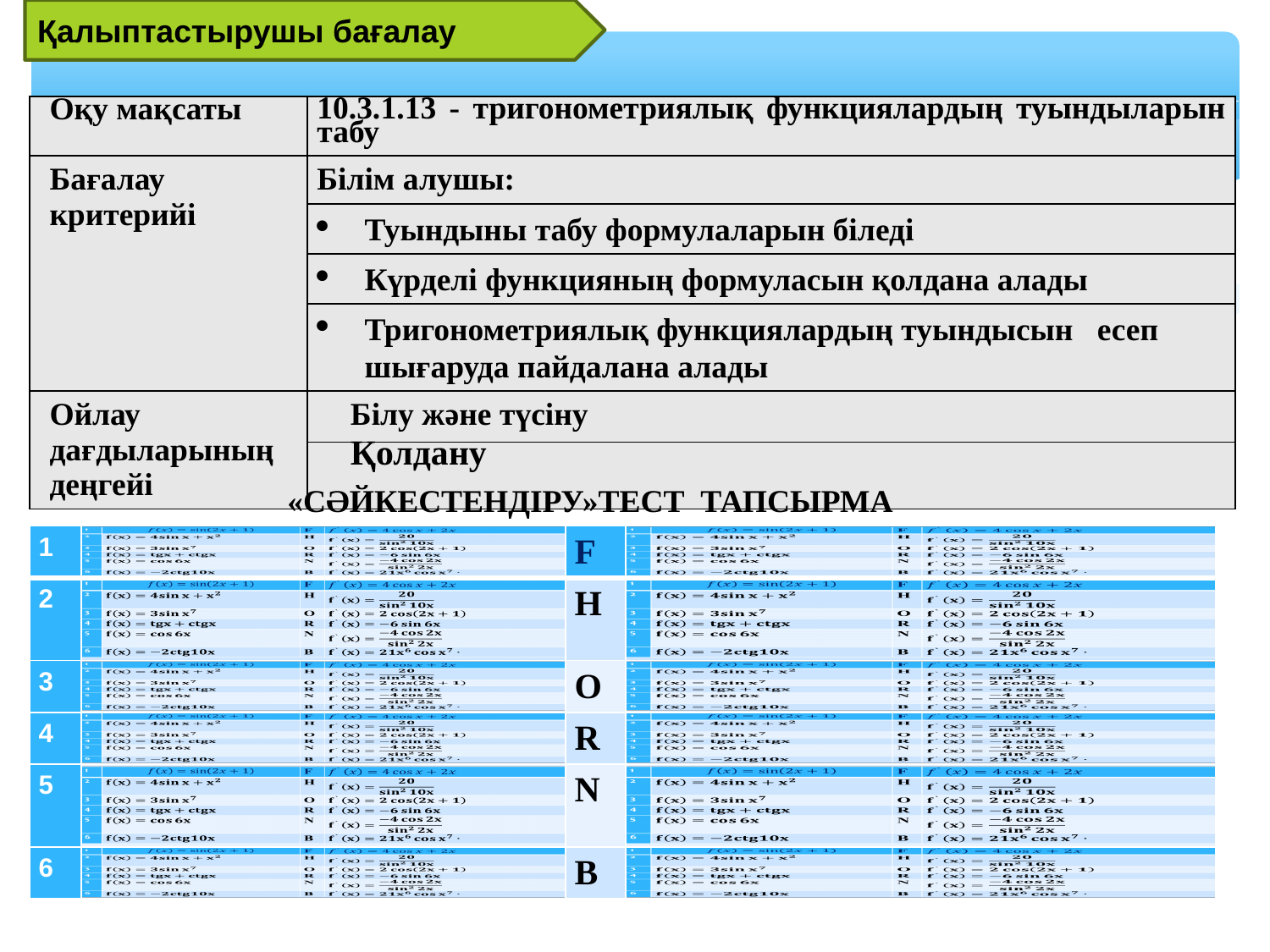

Қалыптастырушы бағалау

| Оқу мақсаты | 10.3.1.13 - тригонометриялық функциялардың туындыларын табу |
| --- | --- |
| Бағалау критерийі | Білім алушы: |
|  | Туындыны табу формулаларын біледі |
|  | Күрделі функцияның формуласын қолдана алады |
|  | Тригонометриялық функциялардың туындысын есеп шығаруда пайдалана алады |
| Ойлау дағдыларының деңгейі | Білу және түсіну |
|  | Қолдану |
«СӘЙКЕСТЕНДІРУ»ТЕСТ  ТАПСЫРМА
| 1 |  | F |  |
| --- | --- | --- | --- |
| 2 |  | H |  |
| 3 |  | O |  |
| 4 |  | R |  |
| 5 |  | N |  |
| 6 |  | B |  |
| 1 |  | F |  |
| --- | --- | --- | --- |
| 2 |  | H |  |
| 3 |  | O |  |
| 4 |  | R |  |
| 5 |  | N |  |
| 6 |  | B |  |